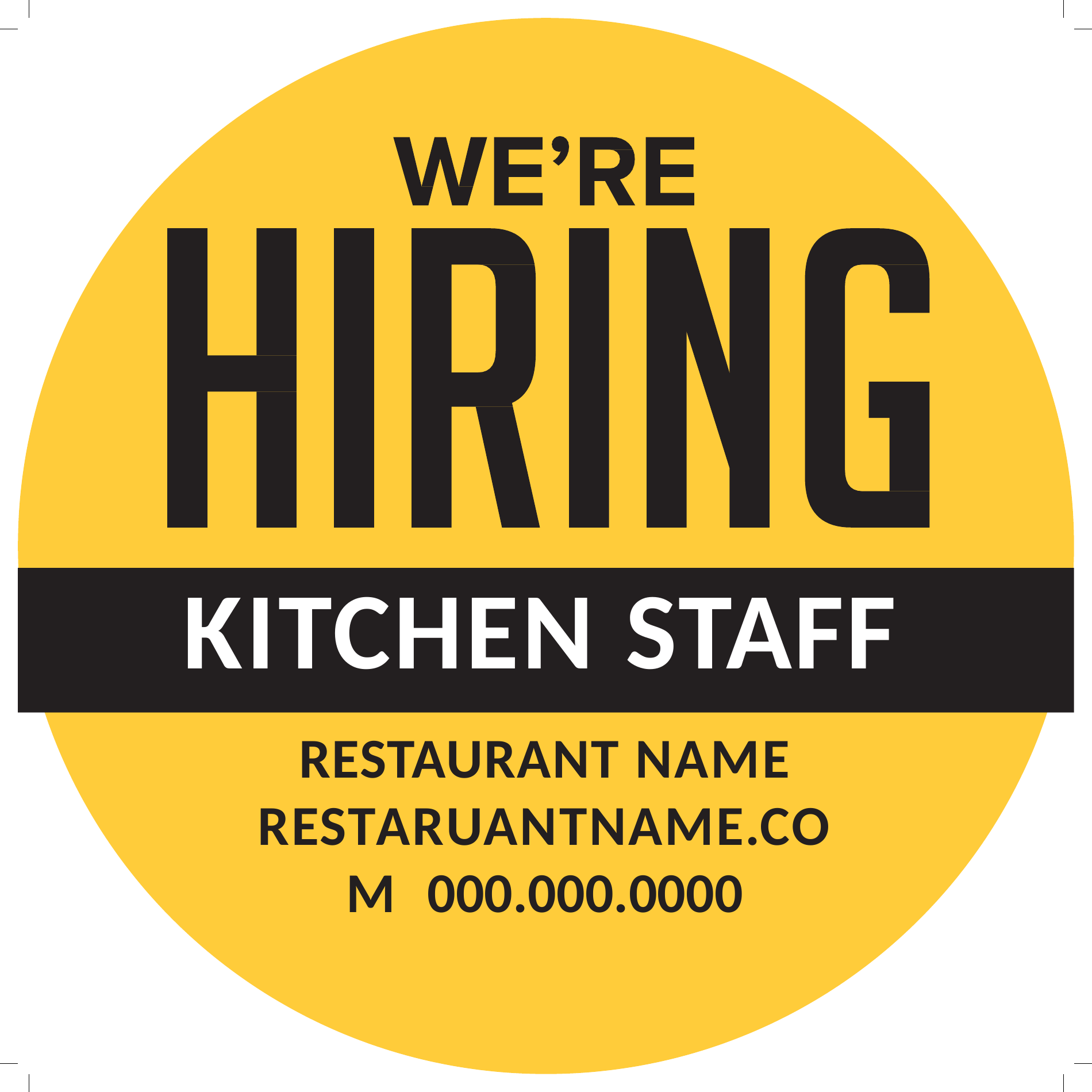

# KITCHEN STAFF
RESTAURANT NAME
RESTARUANTNAME.COM  000.000.0000